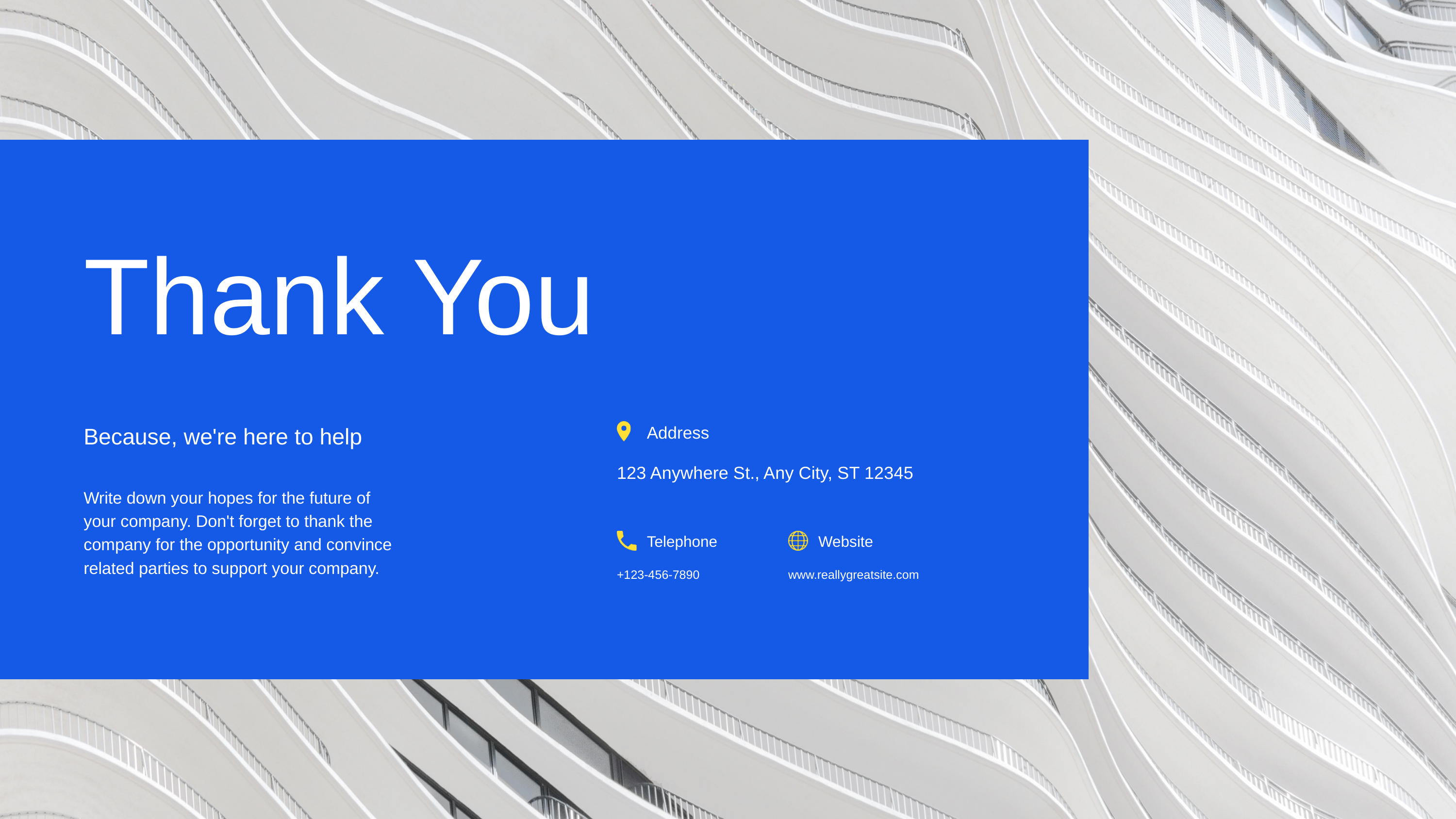

Thank You
Because, we're here to help
Address

123 Anywhere St., Any City, ST 12345
Write down your hopes for the future of
your company. Don't forget to thank the
company for the opportunity and convince
related parties to support your company.
Telephone
Website

+123-456-7890
www.reallygreatsite.com